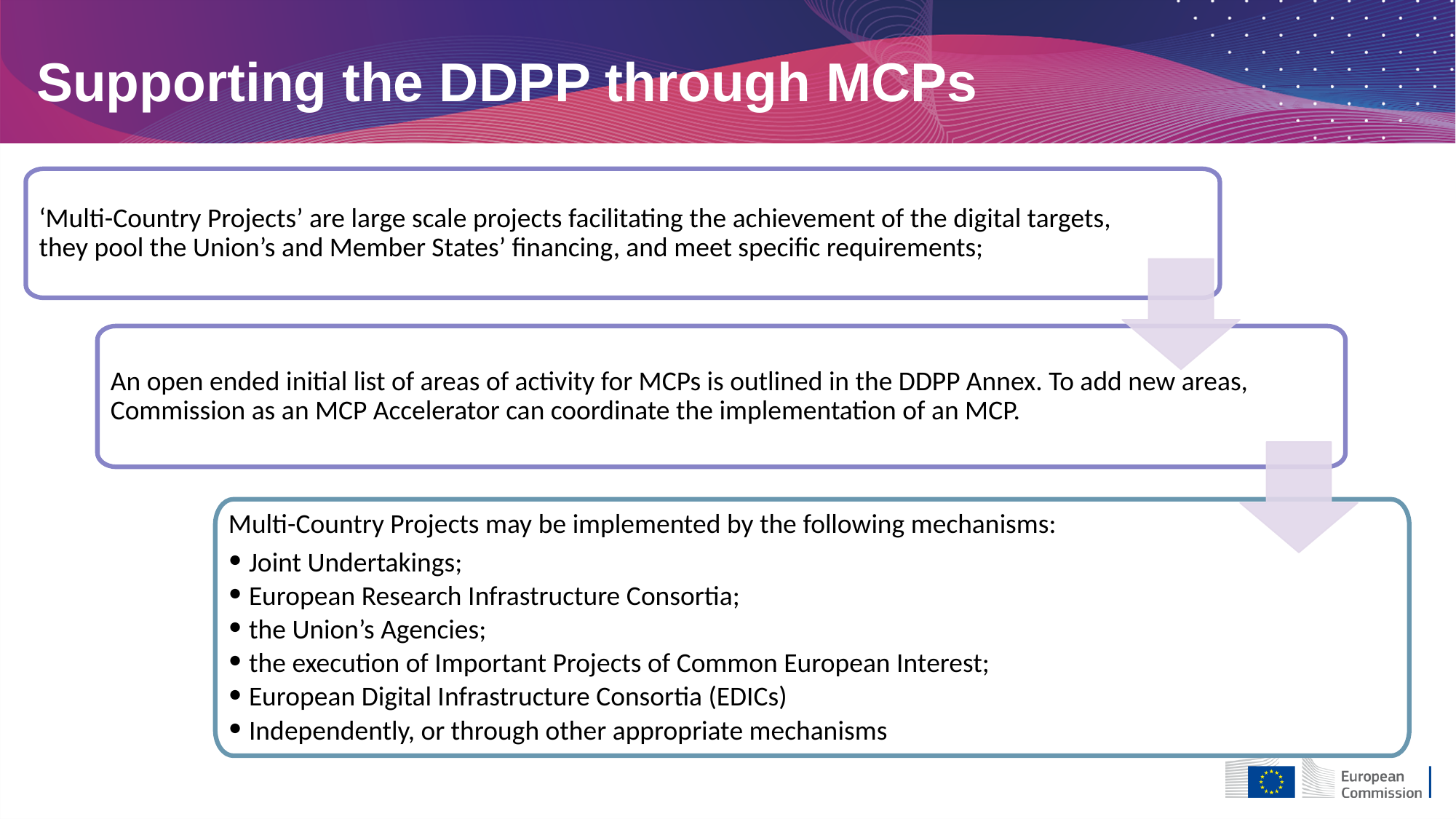

# Supporting the DDPP through MCPs
‘Multi-Country Projects’ are large scale projects facilitating the achievement of the digital targets, they pool the Union’s and Member States’ financing, and meet specific requirements;

An open ended initial list of areas of activity for MCPs is outlined in the DDPP Annex. To add new areas, Commission as an MCP Accelerator can coordinate the implementation of an MCP.

Multi-Country Projects may be implemented by the following mechanisms:
Joint Undertakings;
European Research Infrastructure Consortia;
the Union’s Agencies;
the execution of Important Projects of Common European Interest;
European Digital Infrastructure Consortia (EDICs)
Independently, or through other appropriate mechanisms